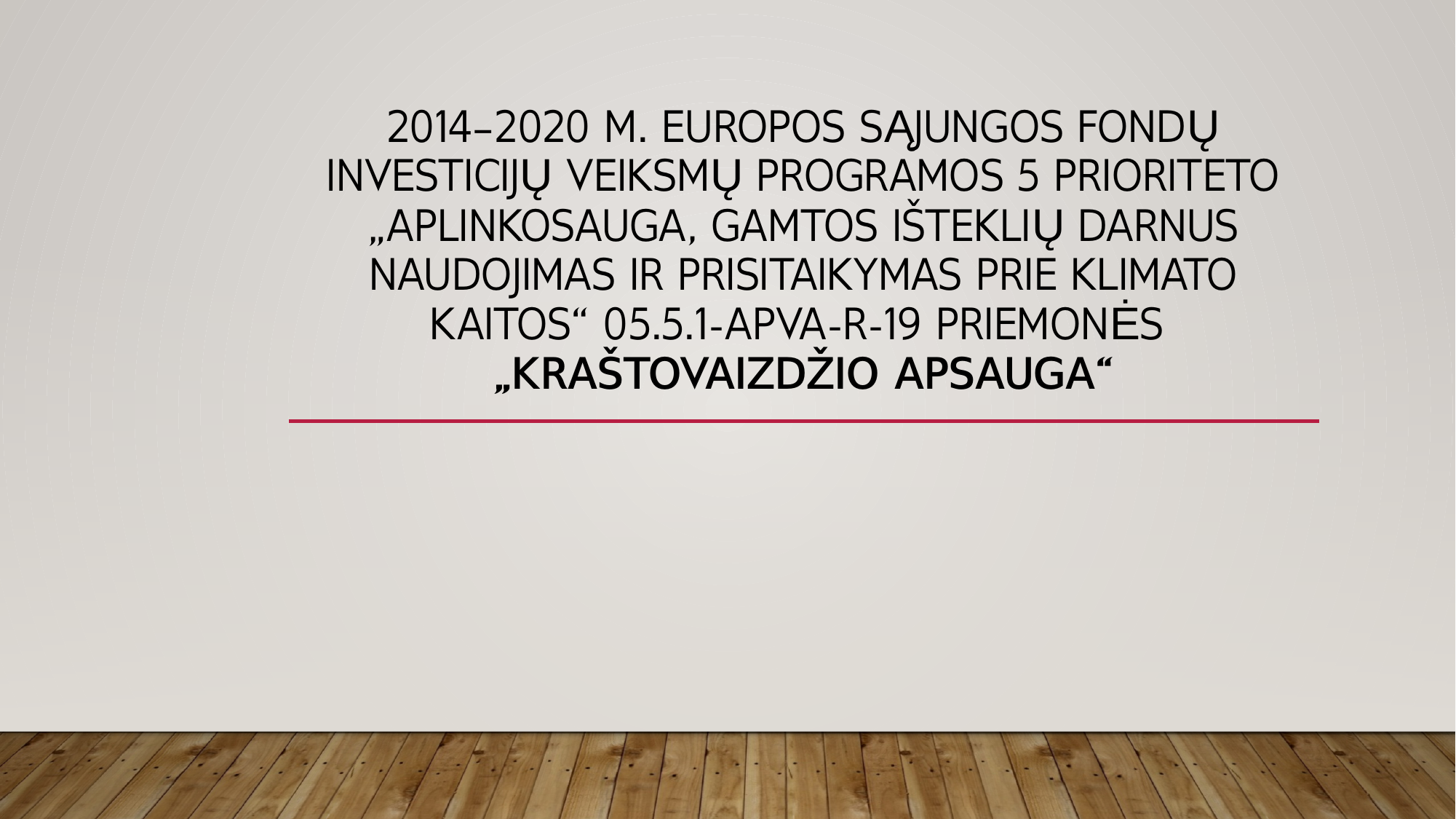

# 2014–2020 m. Europos Sąjungos fondų investicijų veiksmų programos 5 prioriteto „Aplinkosauga, gamtos išteklių darnus naudojimas ir prisitaikymas prie klimato kaitos“ 05.5.1-APVA-R-19 priemonės „Kraštovaizdžio apsauga“